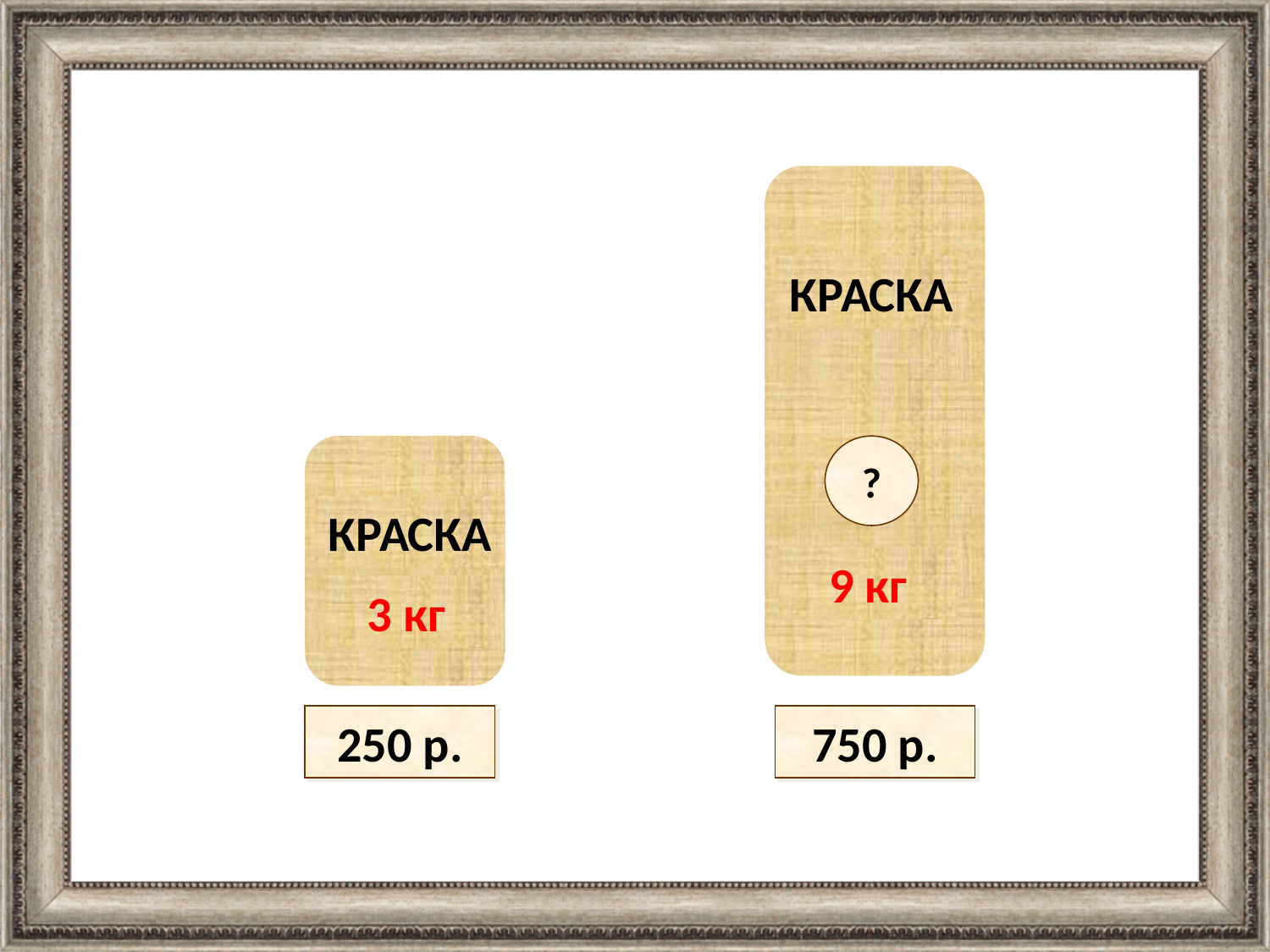

КРАСКА
9 кг

КРАСКА
3 кг
?
250 р.
750 р.